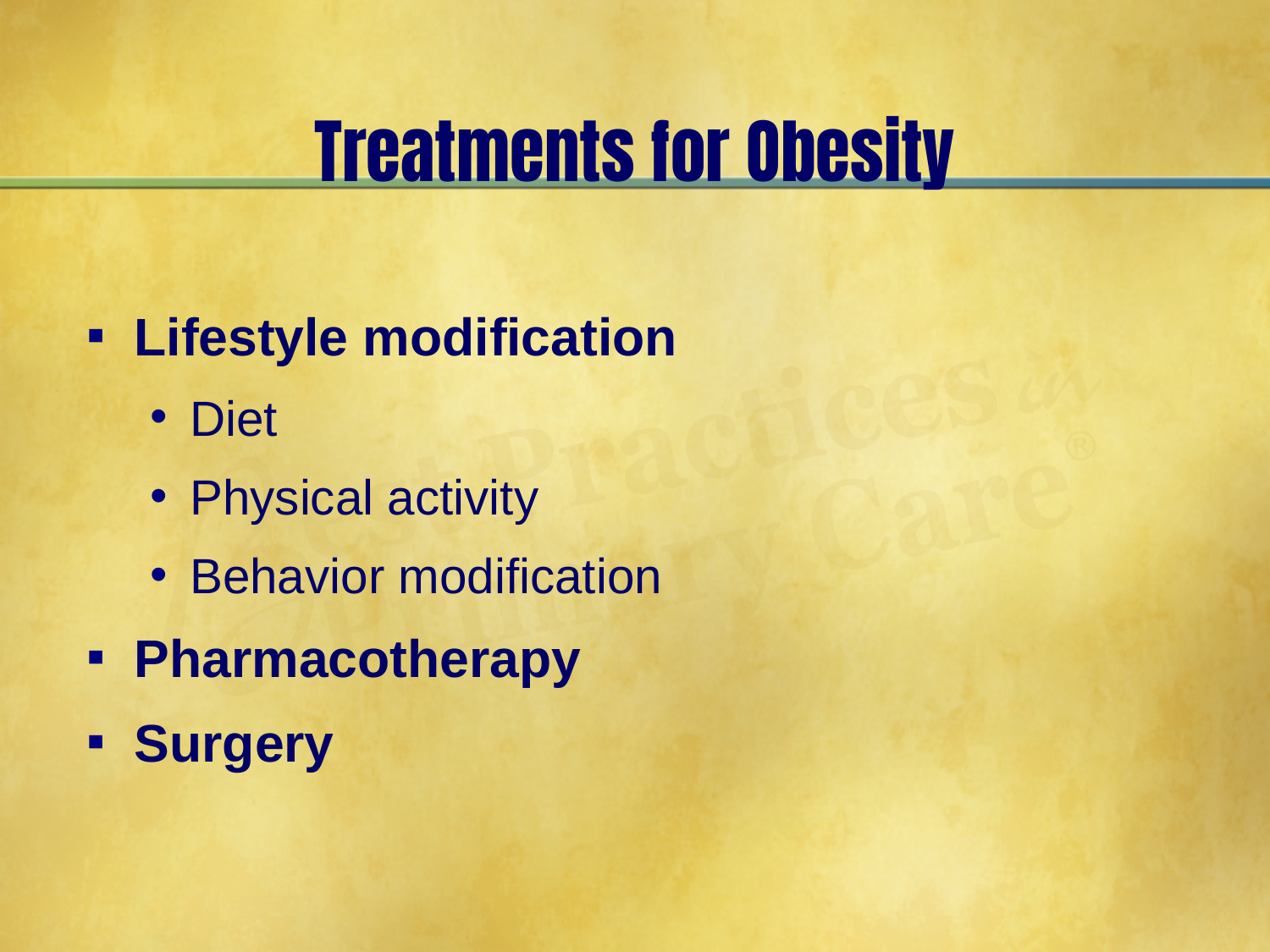

# Treatments for Obesity
Lifestyle modification
Diet
Physical activity
Behavior modification
Pharmacotherapy
Surgery